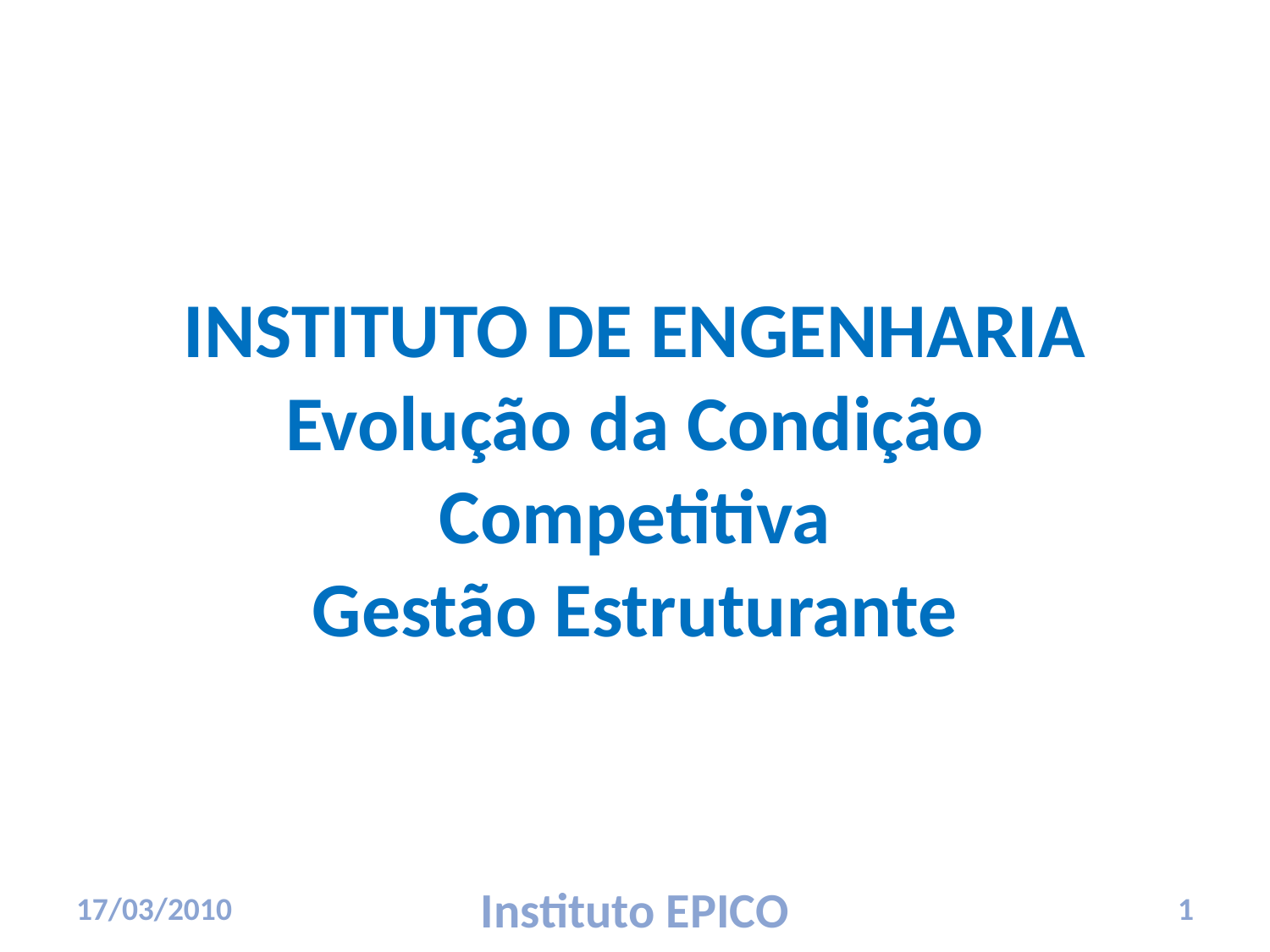

# INSTITUTO DE ENGENHARIA Evolução da Condição Competitiva Gestão Estruturante
17/03/2010
Instituto EPICO
1